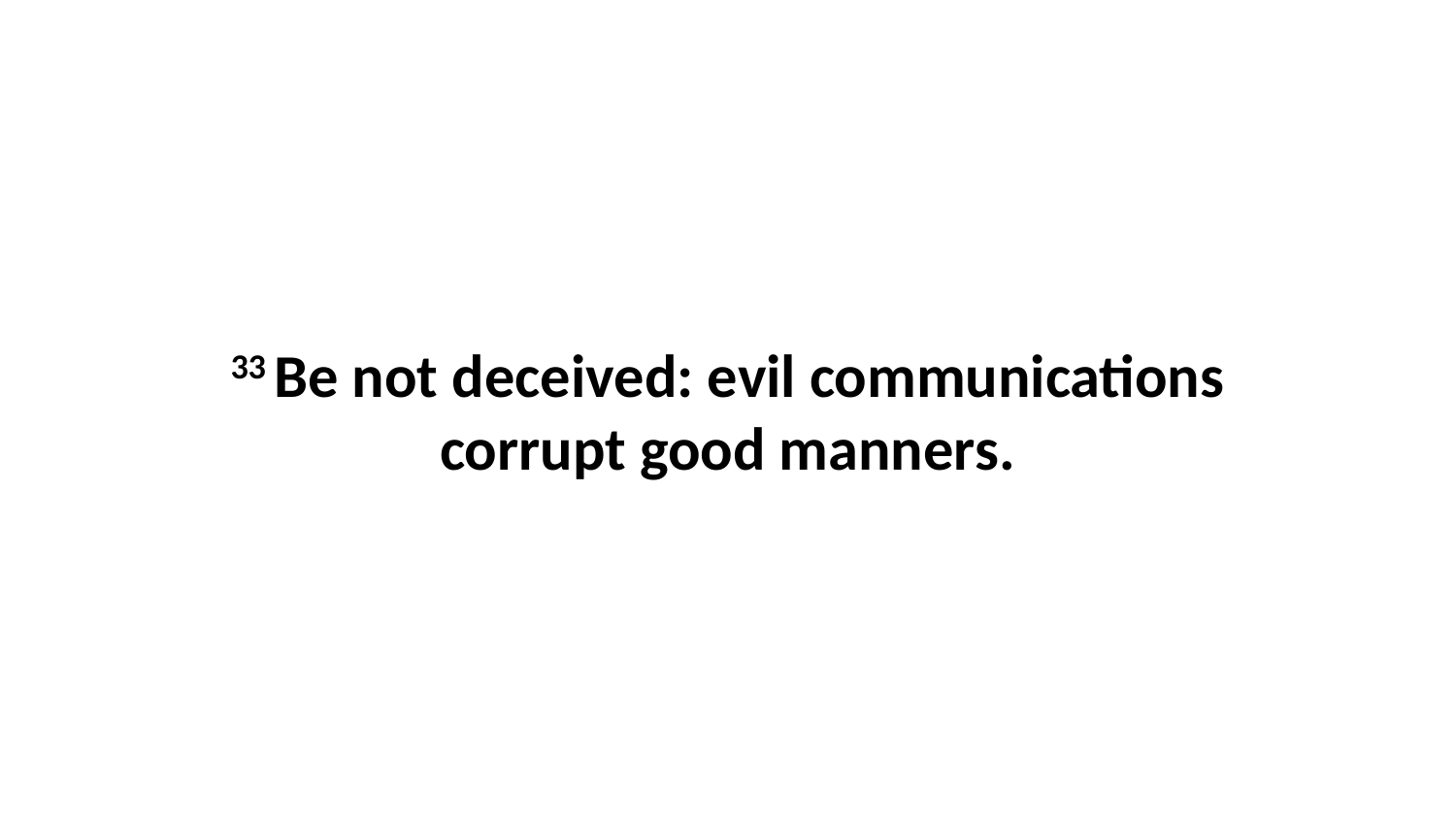

33 Be not deceived: evil communications corrupt good manners.